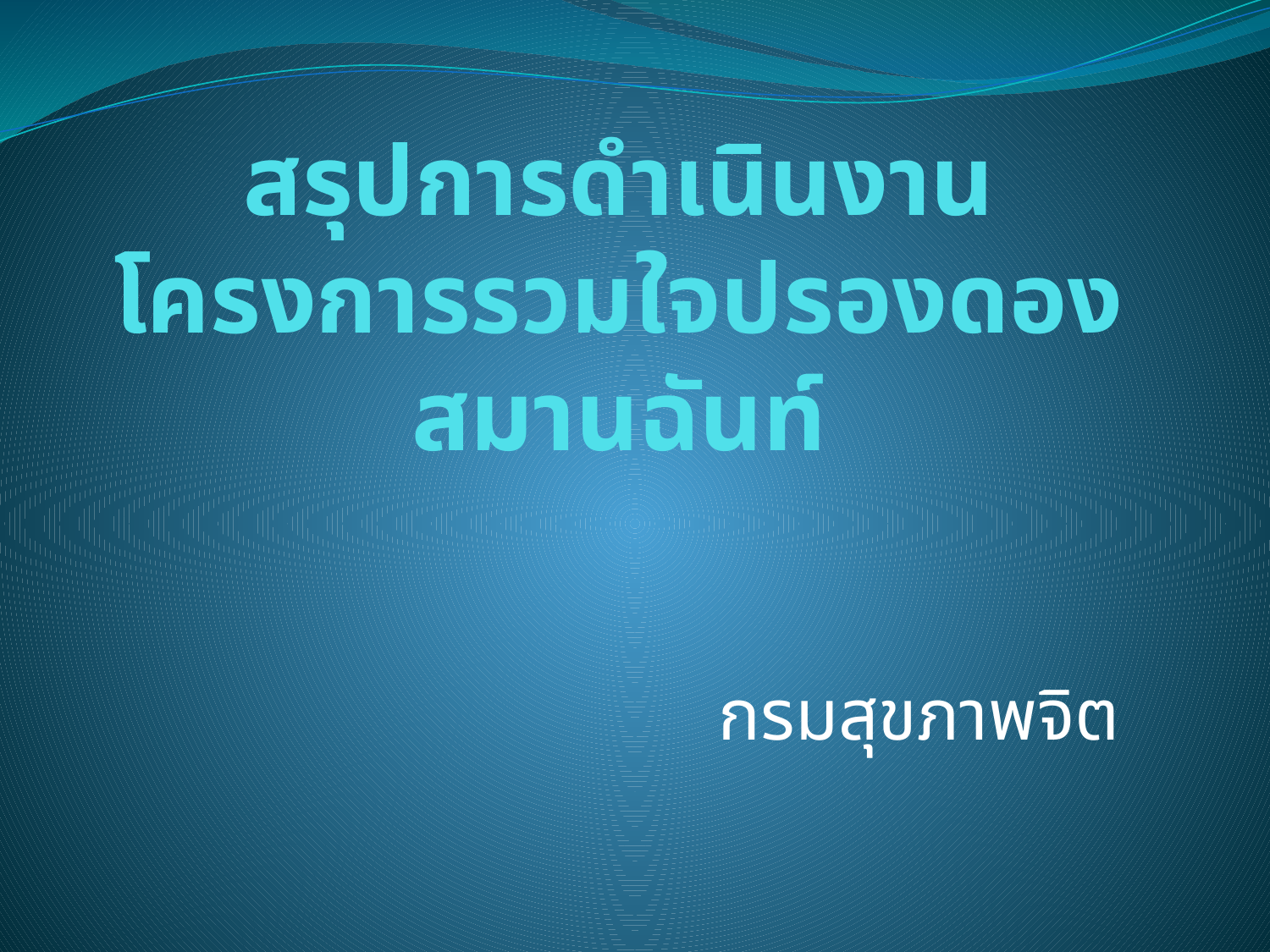

# สรุปการดำเนินงาน โครงการรวมใจปรองดองสมานฉันท์
กรมสุขภาพจิต